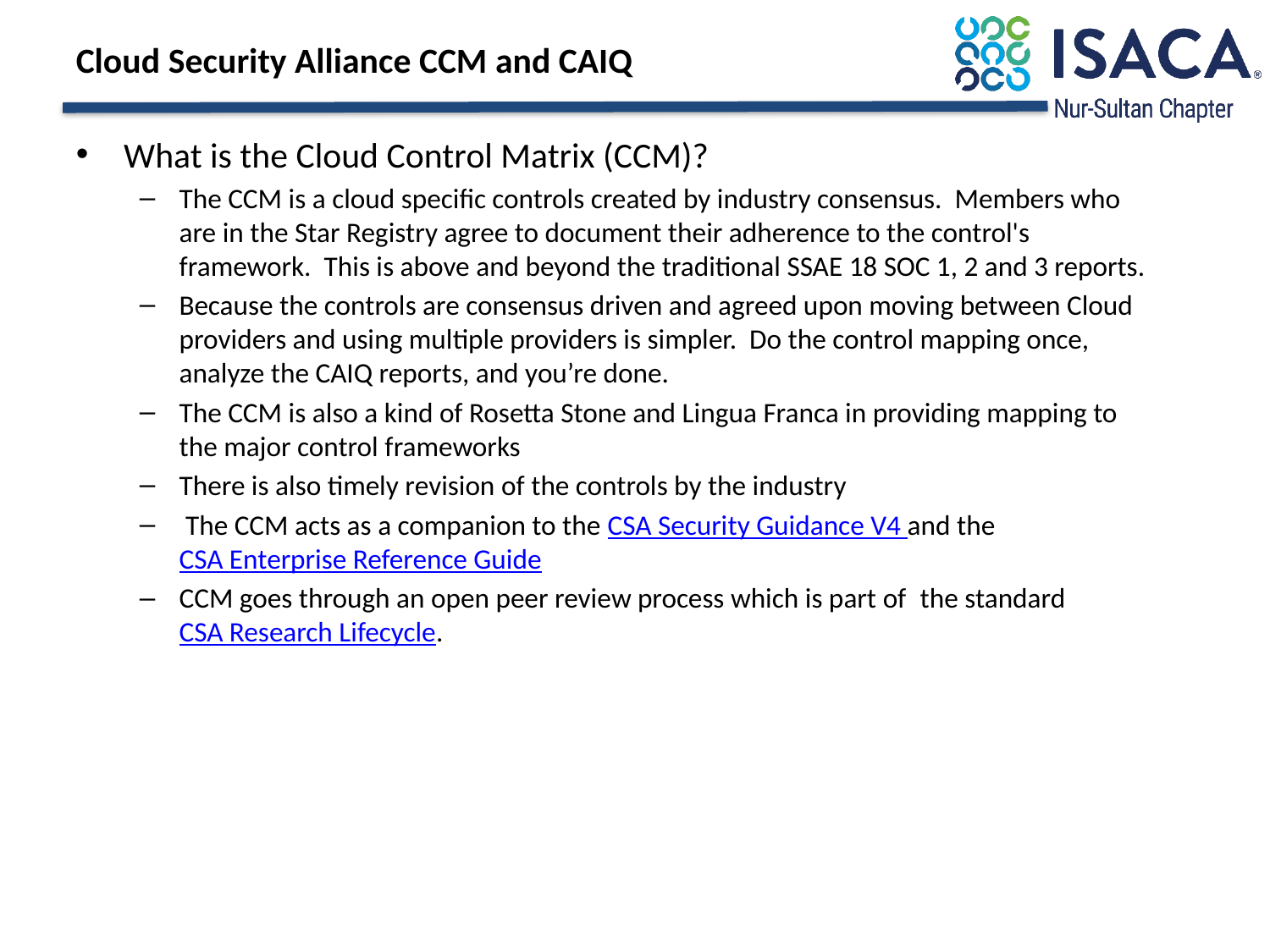

# Cloud Security Alliance CCM and CAIQ
What is the Cloud Control Matrix (CCM)?
The CCM is a cloud specific controls created by industry consensus.  Members who are in the Star Registry agree to document their adherence to the control's framework.  This is above and beyond the traditional SSAE 18 SOC 1, 2 and 3 reports.
Because the controls are consensus driven and agreed upon moving between Cloud providers and using multiple providers is simpler.  Do the control mapping once, analyze the CAIQ reports, and you’re done.
The CCM is also a kind of Rosetta Stone and Lingua Franca in providing mapping to the major control frameworks
There is also timely revision of the controls by the industry
 The CCM acts as a companion to the CSA Security Guidance V4 and the CSA Enterprise Reference Guide
CCM goes through an open peer review process which is part of  the standard CSA Research Lifecycle.